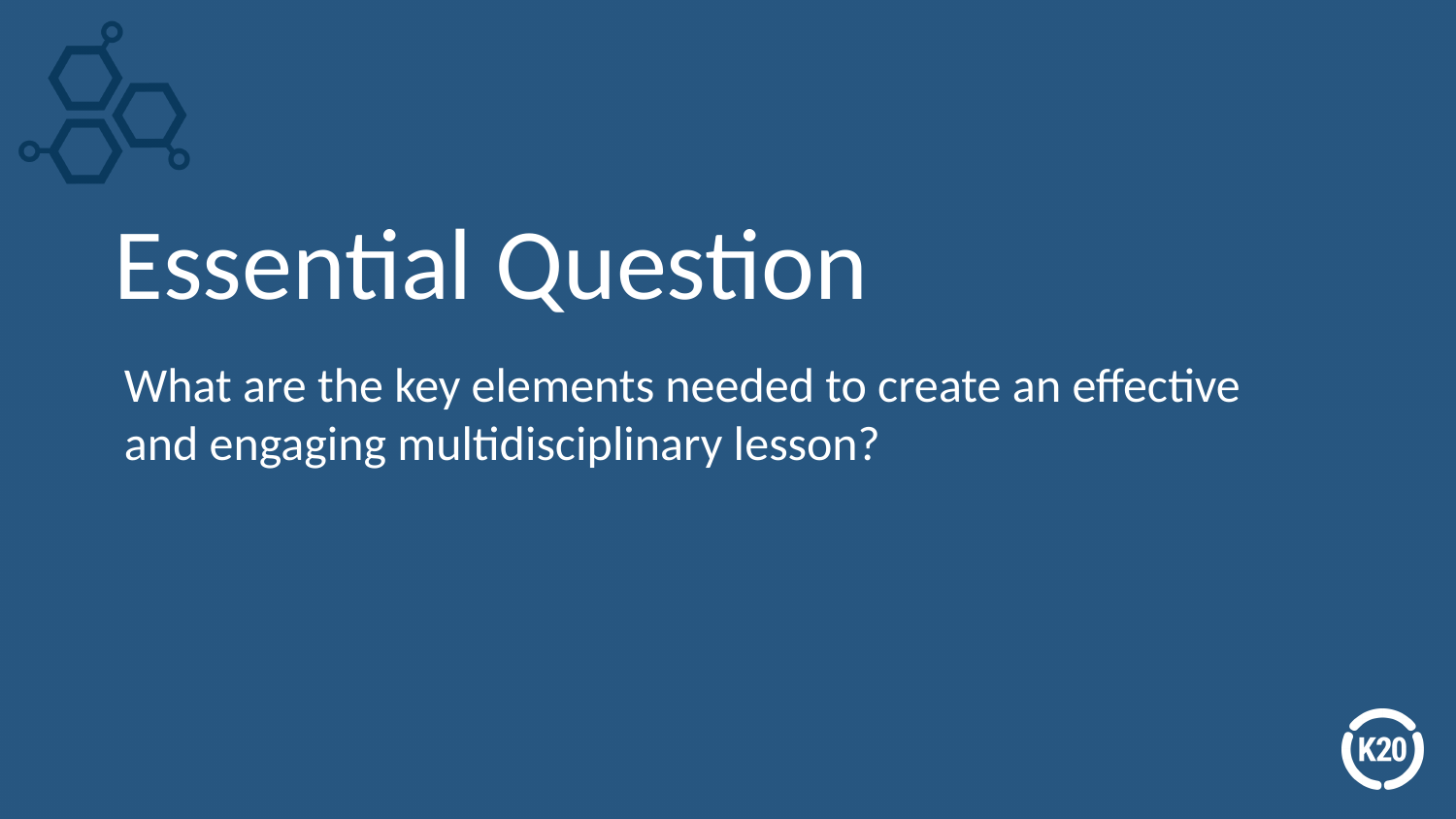

# Essential Question
What are the key elements needed to create an effective and engaging multidisciplinary lesson?